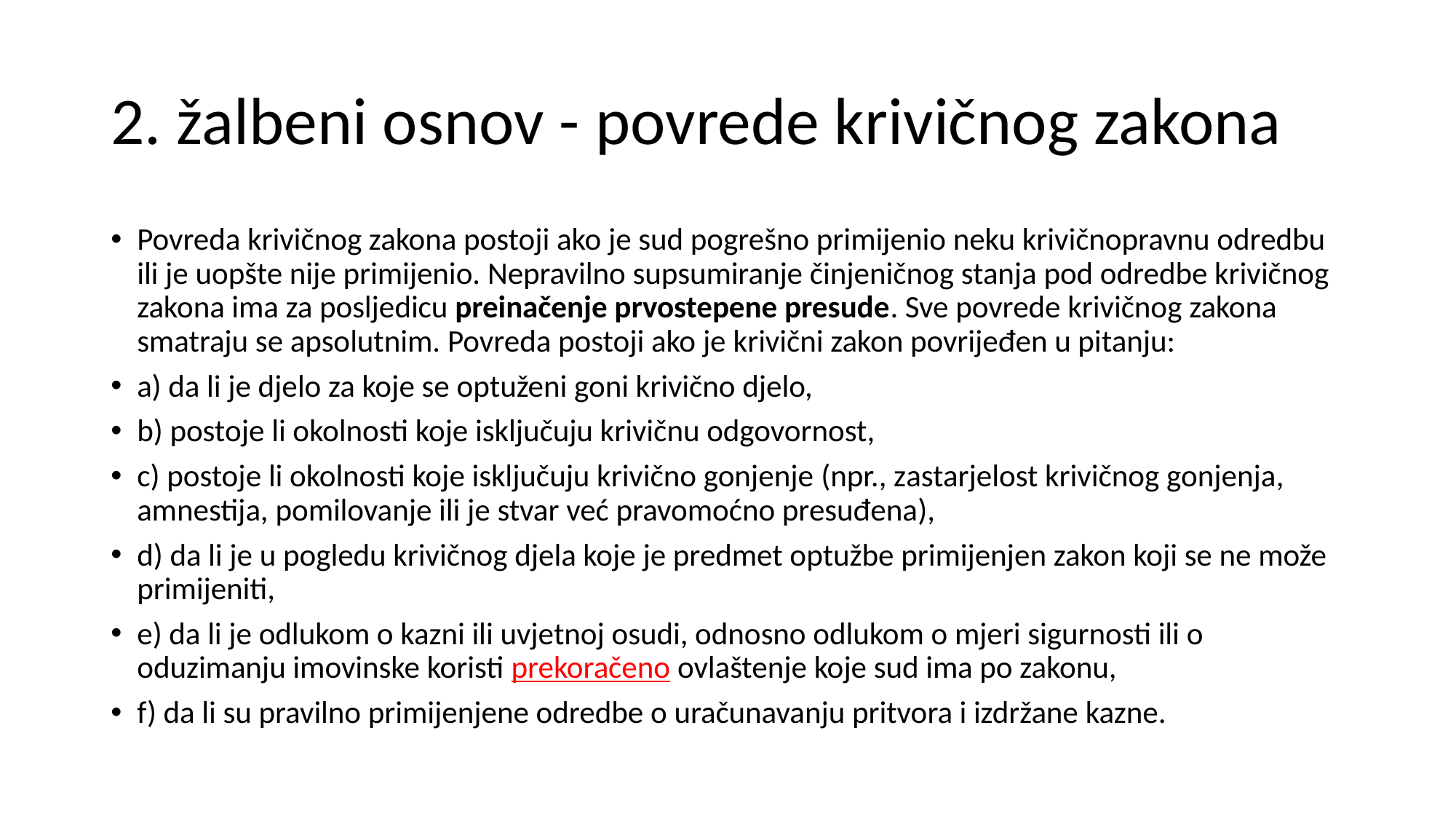

# 2. žalbeni osnov - povrede krivičnog zakona
Povreda krivičnog zakona postoji ako je sud pogrešno primijenio neku krivičnopravnu odredbu ili je uopšte nije primijenio. Nepravilno supsumiranje činjeničnog stanja pod odredbe krivičnog zakona ima za posljedicu preinačenje prvostepene presude. Sve povrede krivičnog zakona smatraju se apsolutnim. Povreda postoji ako je krivični zakon povrijeđen u pitanju:
a) da li je djelo za koje se optuženi goni krivično djelo,
b) postoje li okolnosti koje isključuju krivičnu odgovornost,
c) postoje li okolnosti koje isključuju krivično gonjenje (npr., zastarjelost krivičnog gonjenja, amnestija, pomilovanje ili je stvar već pravomoćno presuđena),
d) da li je u pogledu krivičnog djela koje je predmet optužbe primijenjen zakon koji se ne može primijeniti,
e) da li je odlukom o kazni ili uvjetnoj osudi, odnosno odlukom o mjeri sigurnosti ili o oduzimanju imovinske koristi prekoračeno ovlaštenje koje sud ima po zakonu,
f) da li su pravilno primijenjene odredbe o uračunavanju pritvora i izdržane kazne.